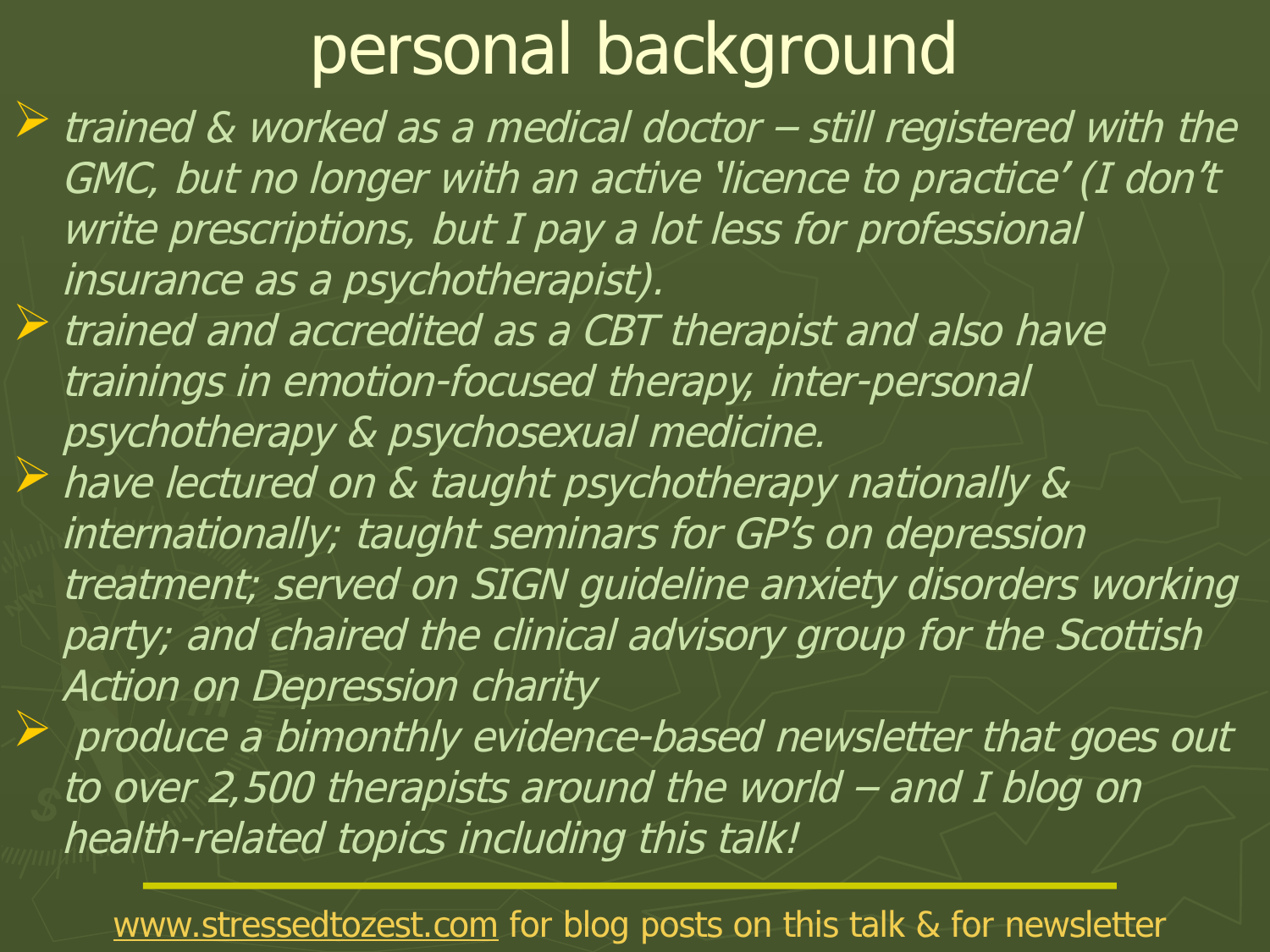

# personal background
trained & worked as a medical doctor – still registered with the GMC, but no longer with an active ‘licence to practice’ (I don’t write prescriptions, but I pay a lot less for professional insurance as a psychotherapist).
trained and accredited as a CBT therapist and also have trainings in emotion-focused therapy, inter-personal psychotherapy & psychosexual medicine.
have lectured on & taught psychotherapy nationally & internationally; taught seminars for GP’s on depression treatment; served on SIGN guideline anxiety disorders working party; and chaired the clinical advisory group for the Scottish Action on Depression charity
 produce a bimonthly evidence-based newsletter that goes out to over 2,500 therapists around the world – and I blog on health-related topics including this talk!

www.stressedtozest.com for blog posts on this talk & for newsletter